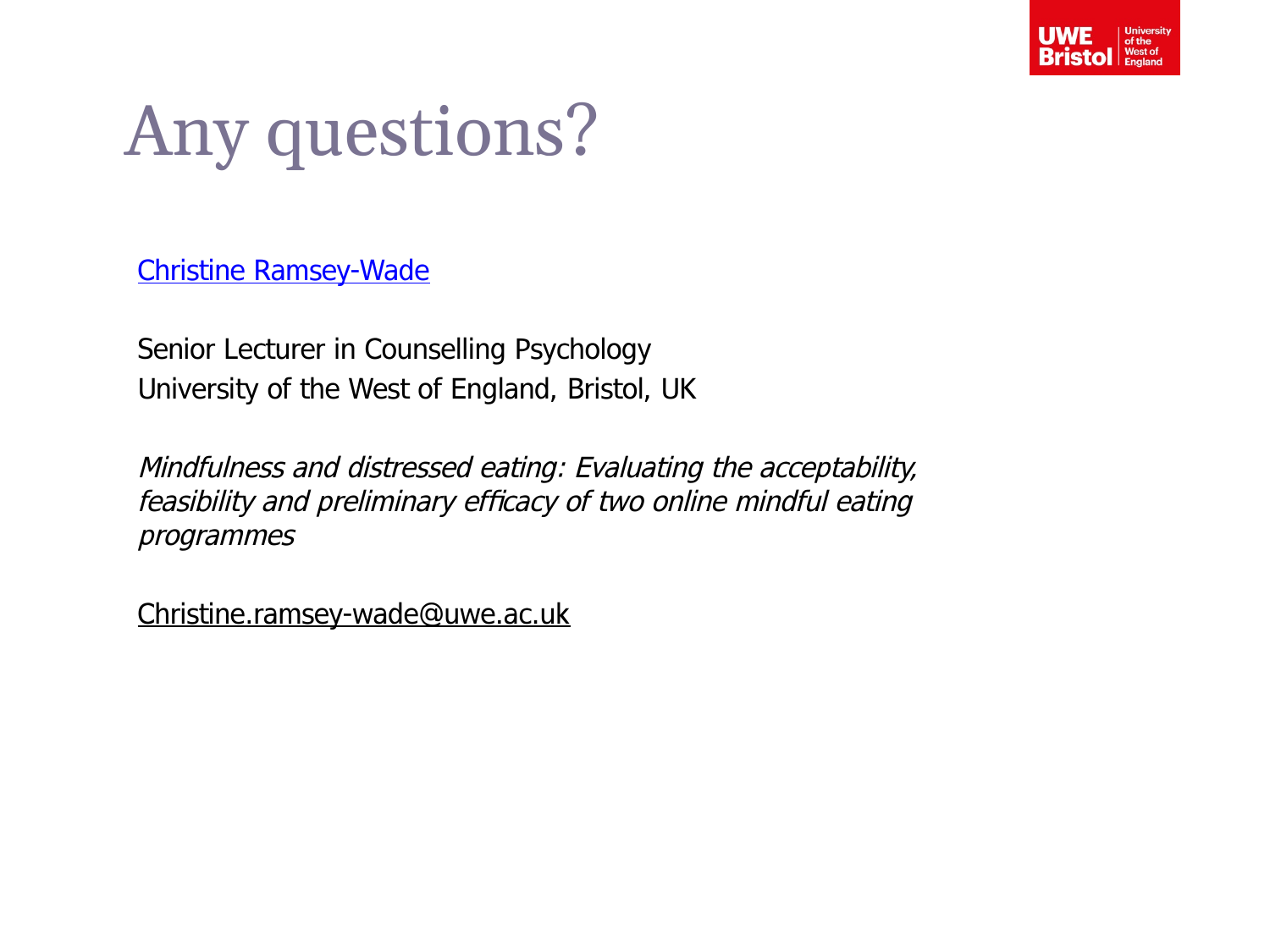

Any questions?
Christine Ramsey-Wade

Senior Lecturer in Counselling Psychology
University of the West of England, Bristol, UK

Mindfulness and distressed eating: Evaluating the acceptability, feasibility and preliminary efficacy of two online mindful eating programmes

Christine.ramsey-wade@uwe.ac.uk